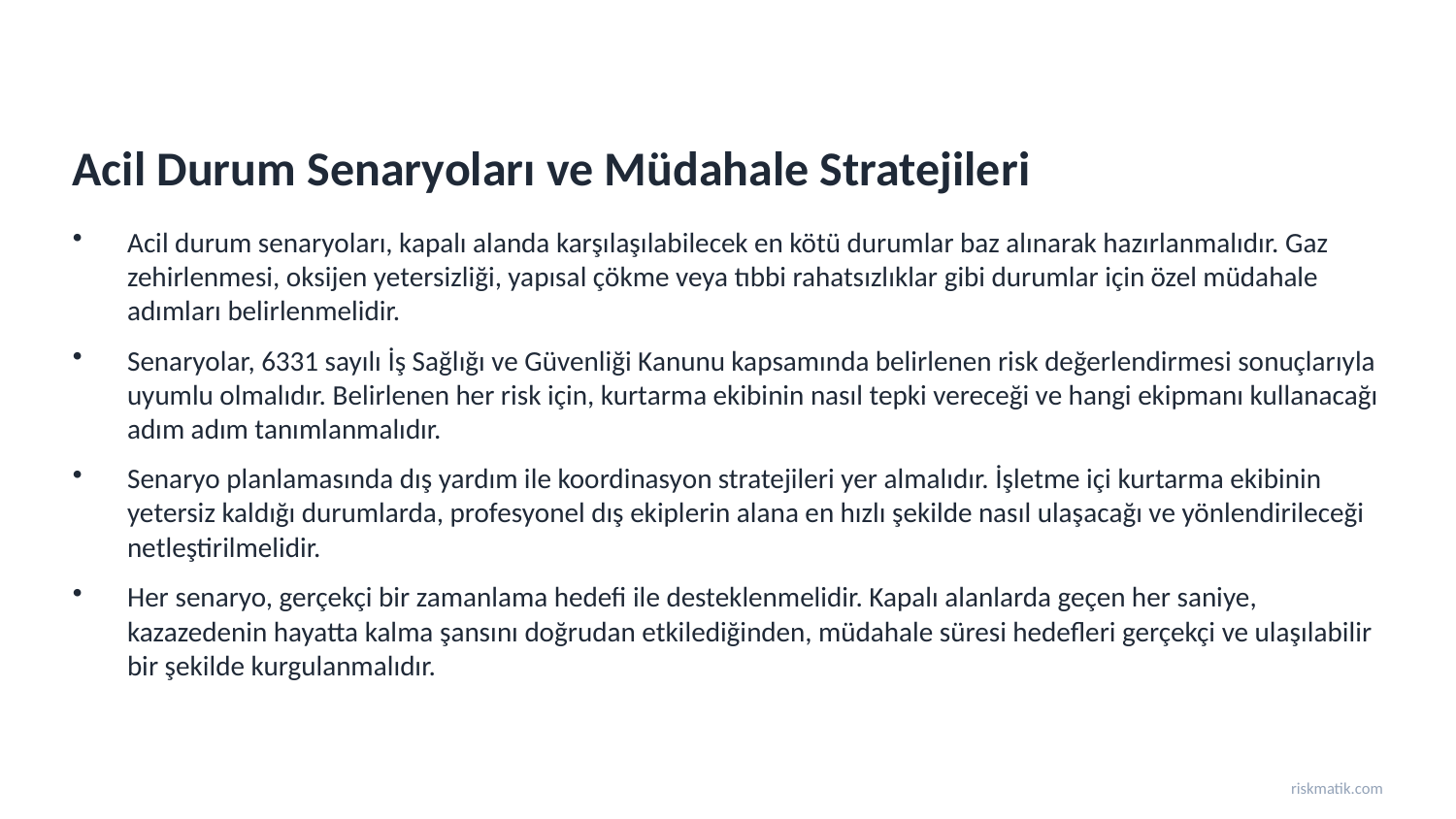

Acil Durum Senaryoları ve Müdahale Stratejileri
Acil durum senaryoları, kapalı alanda karşılaşılabilecek en kötü durumlar baz alınarak hazırlanmalıdır. Gaz zehirlenmesi, oksijen yetersizliği, yapısal çökme veya tıbbi rahatsızlıklar gibi durumlar için özel müdahale adımları belirlenmelidir.
Senaryolar, 6331 sayılı İş Sağlığı ve Güvenliği Kanunu kapsamında belirlenen risk değerlendirmesi sonuçlarıyla uyumlu olmalıdır. Belirlenen her risk için, kurtarma ekibinin nasıl tepki vereceği ve hangi ekipmanı kullanacağı adım adım tanımlanmalıdır.
Senaryo planlamasında dış yardım ile koordinasyon stratejileri yer almalıdır. İşletme içi kurtarma ekibinin yetersiz kaldığı durumlarda, profesyonel dış ekiplerin alana en hızlı şekilde nasıl ulaşacağı ve yönlendirileceği netleştirilmelidir.
Her senaryo, gerçekçi bir zamanlama hedefi ile desteklenmelidir. Kapalı alanlarda geçen her saniye, kazazedenin hayatta kalma şansını doğrudan etkilediğinden, müdahale süresi hedefleri gerçekçi ve ulaşılabilir bir şekilde kurgulanmalıdır.
riskmatik.com